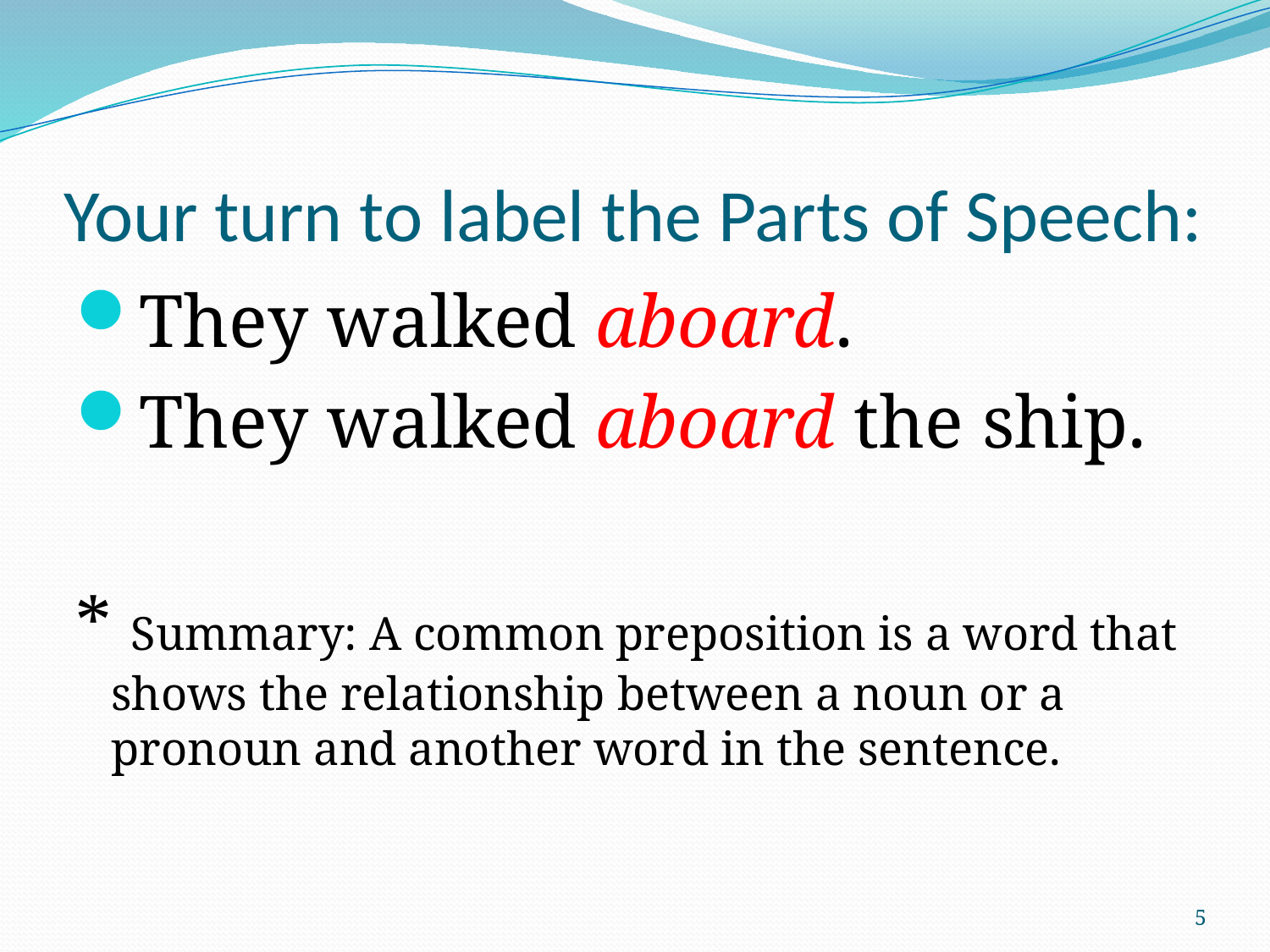

# Your turn to label the Parts of Speech:
They walked aboard.
They walked aboard the ship.

* Summary: A common preposition is a word that shows the relationship between a noun or a pronoun and another word in the sentence.
5